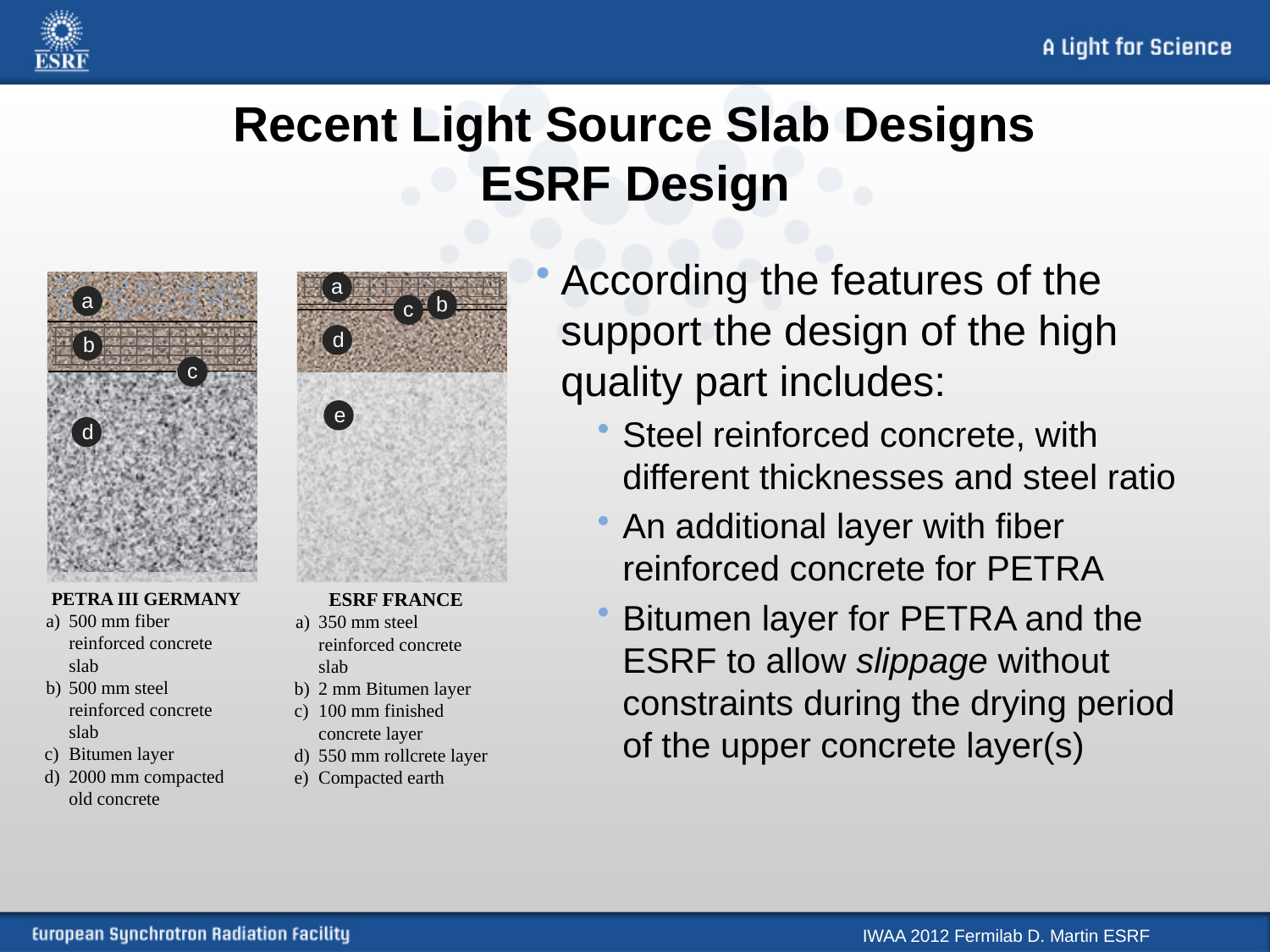

# Recent Light Source Slab Designs ESRF Design
According the features of the support the design of the high quality part includes:
Steel reinforced concrete, with different thicknesses and steel ratio
An additional layer with fiber reinforced concrete for Petra
Bitumen layer for Petra and the Esrf to allow slippage without constraints during the drying period of the upper concrete layer(s)

a

b

c

d

e

Esrf France
350 mm steel reinforced concrete slab
2 mm Bitumen layer
100 mm finished concrete layer
550 mm rollcrete layer
Compacted earth

a

b

c

d

Petra III Germany
500 mm fiber reinforced concrete slab
500 mm steel reinforced concrete slab
Bitumen layer
2000 mm compacted old concrete
IWAA 2012 Fermilab D. Martin ESRF